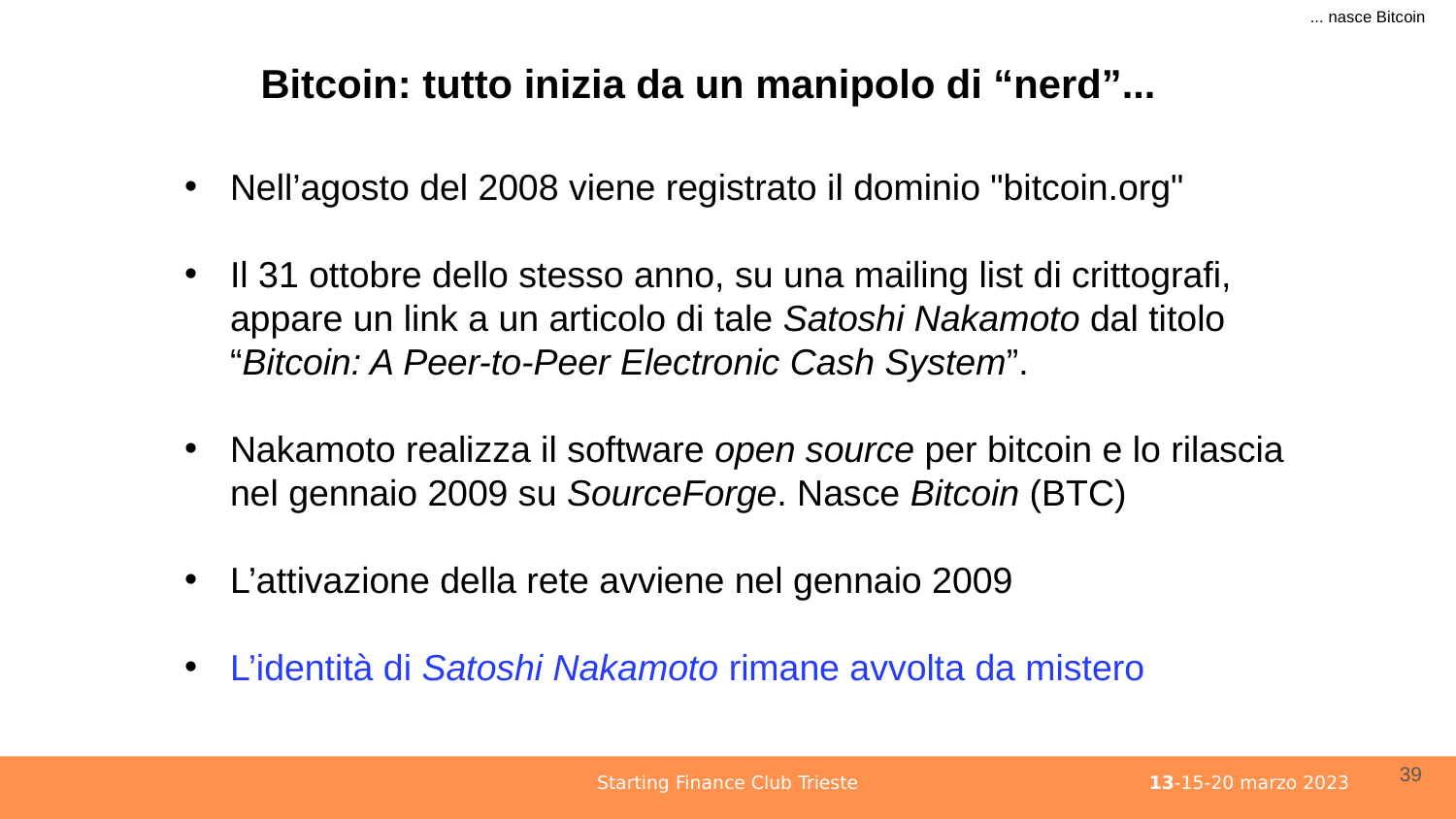

... nasce Bitcoin
Bitcoin: tutto inizia da un manipolo di “nerd”...
Nell’agosto del 2008 viene registrato il dominio "bitcoin.org"

Il 31 ottobre dello stesso anno, su una mailing list di crittografi,
appare un link a un articolo di tale Satoshi Nakamoto dal titolo
“Bitcoin: A Peer-to-Peer Electronic Cash System”.
Nakamoto realizza il software open source per bitcoin e lo rilascia
nel gennaio 2009 su SourceForge. Nasce Bitcoin (BTC)

L’attivazione della rete avviene nel gennaio 2009

L’identità di Satoshi Nakamoto rimane avvolta da mistero
39